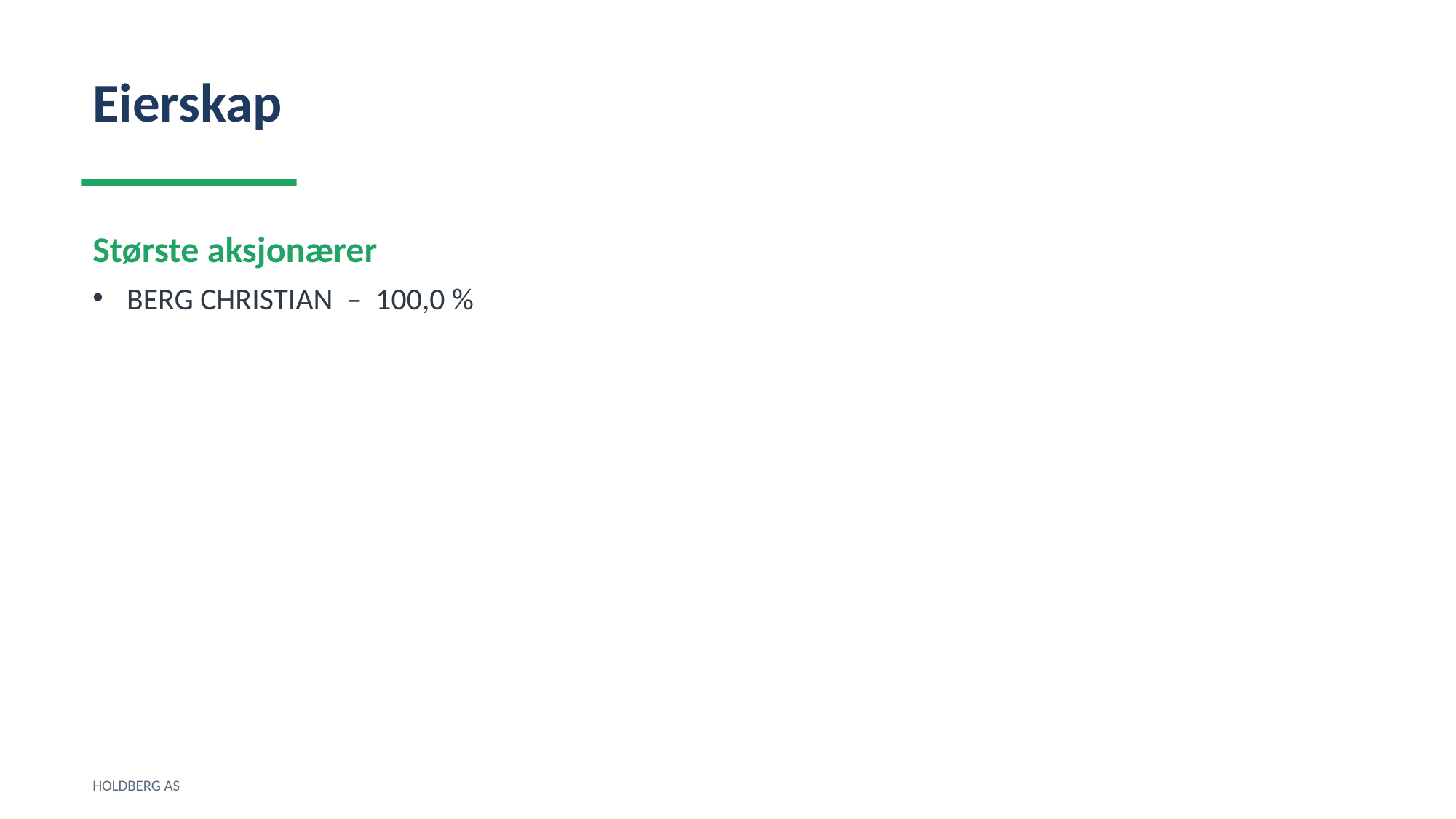

Eierskap

Største aksjonærer
BERG CHRISTIAN  –  100,0 %
HOLDBERG AS